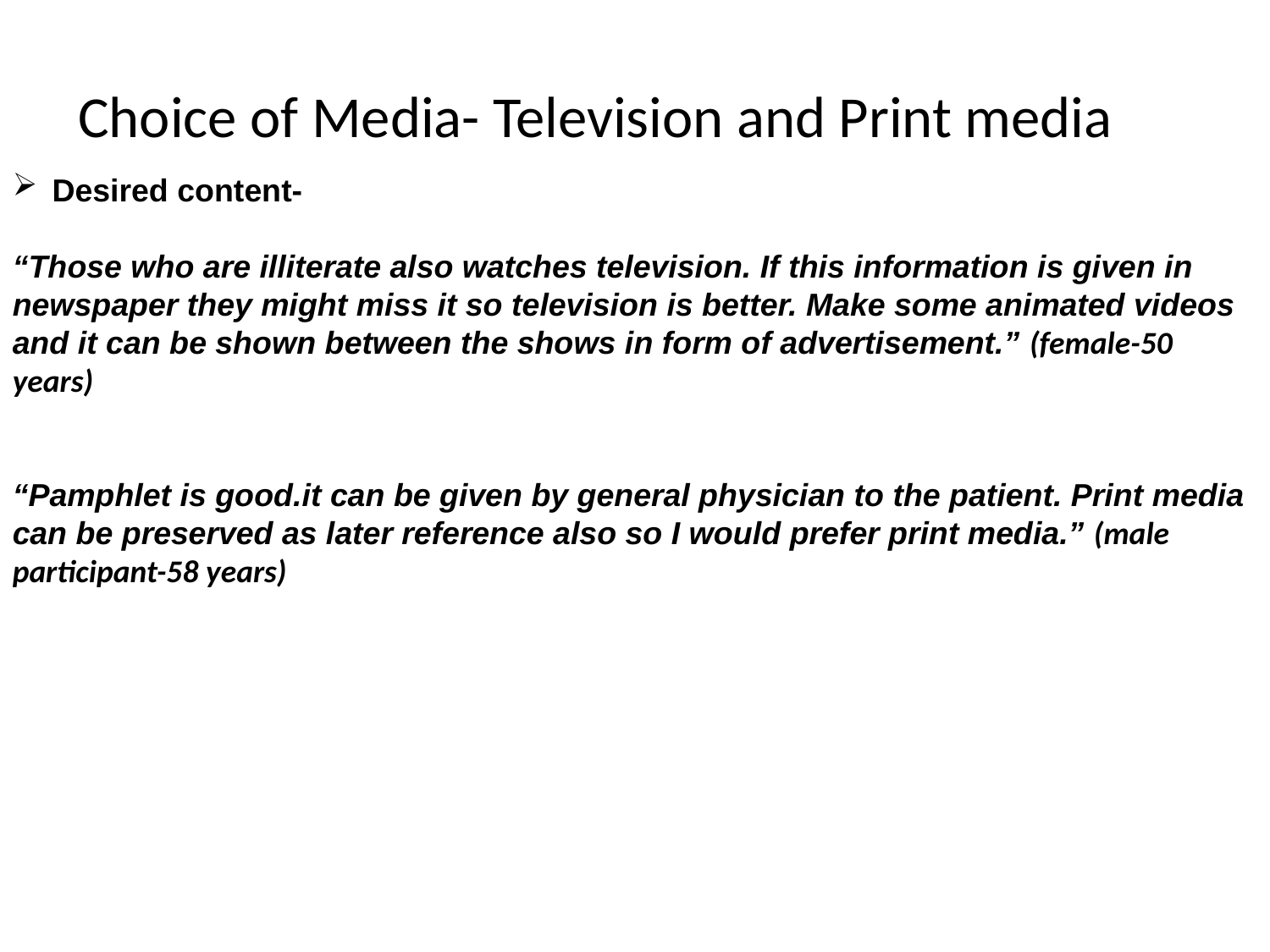

# Choice of Media- Television and Print media

Desired content-

“Those who are illiterate also watches television. If this information is given in newspaper they might miss it so television is better. Make some animated videos and it can be shown between the shows in form of advertisement.” (female-50 years)

“Pamphlet is good.it can be given by general physician to the patient. Print media can be preserved as later reference also so I would prefer print media.” (male participant-58 years)

Tuesday, November 1, 2016